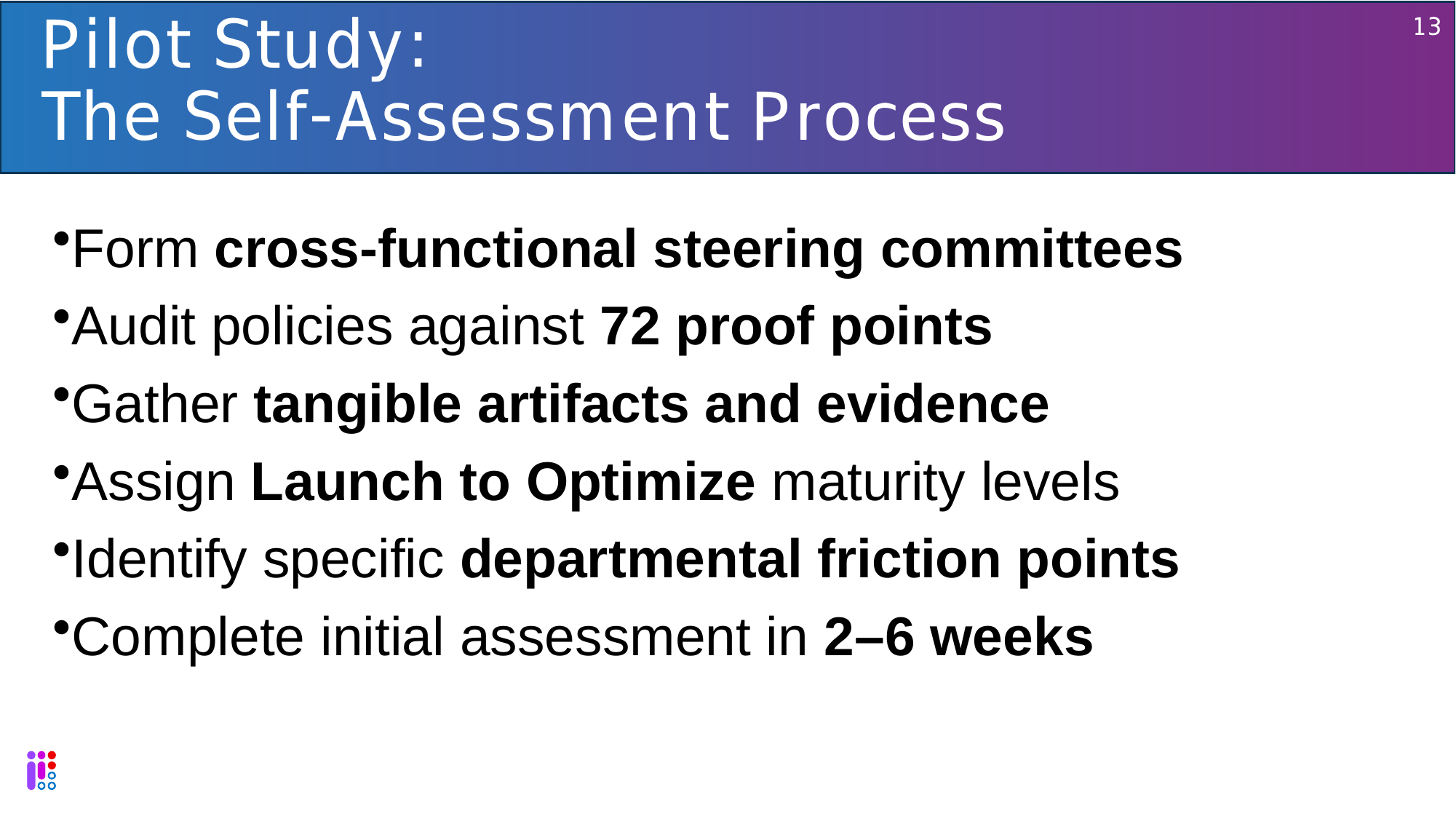

13
# Pilot Study: The Self-Assessment Process
Form cross-functional steering committees
Audit policies against 72 proof points
Gather tangible artifacts and evidence
Assign Launch to Optimize maturity levels
Identify specific departmental friction points
Complete initial assessment in 2–6 weeks